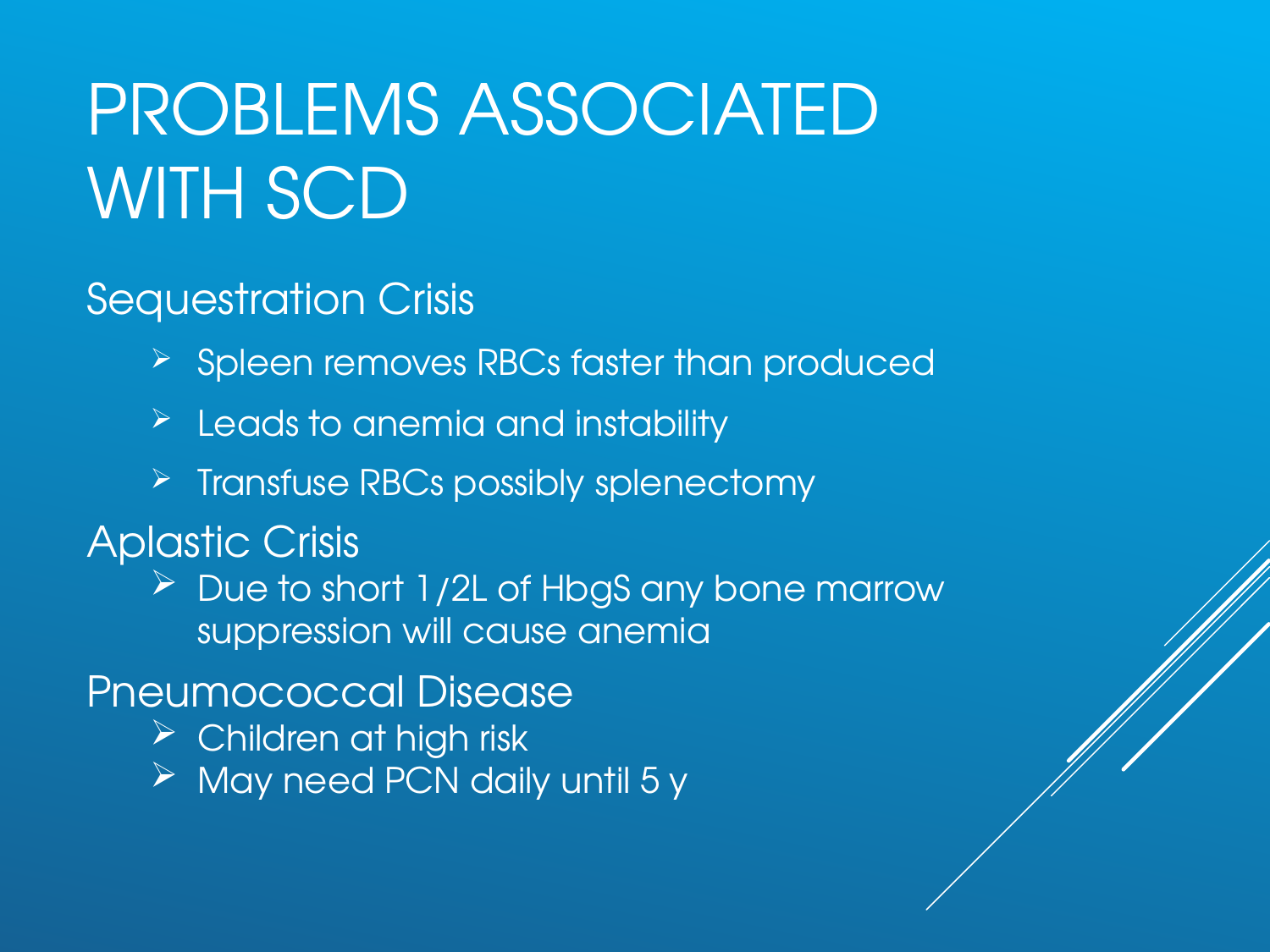

# Problems associated with SCD
Sequestration Crisis
Spleen removes RBCs faster than produced
Leads to anemia and instability
Transfuse RBCs possibly splenectomy

Aplastic Crisis
Due to short 1/2L of HbgS any bone marrow suppression will cause anemia
Pneumococcal Disease
Children at high risk
May need PCN daily until 5 y